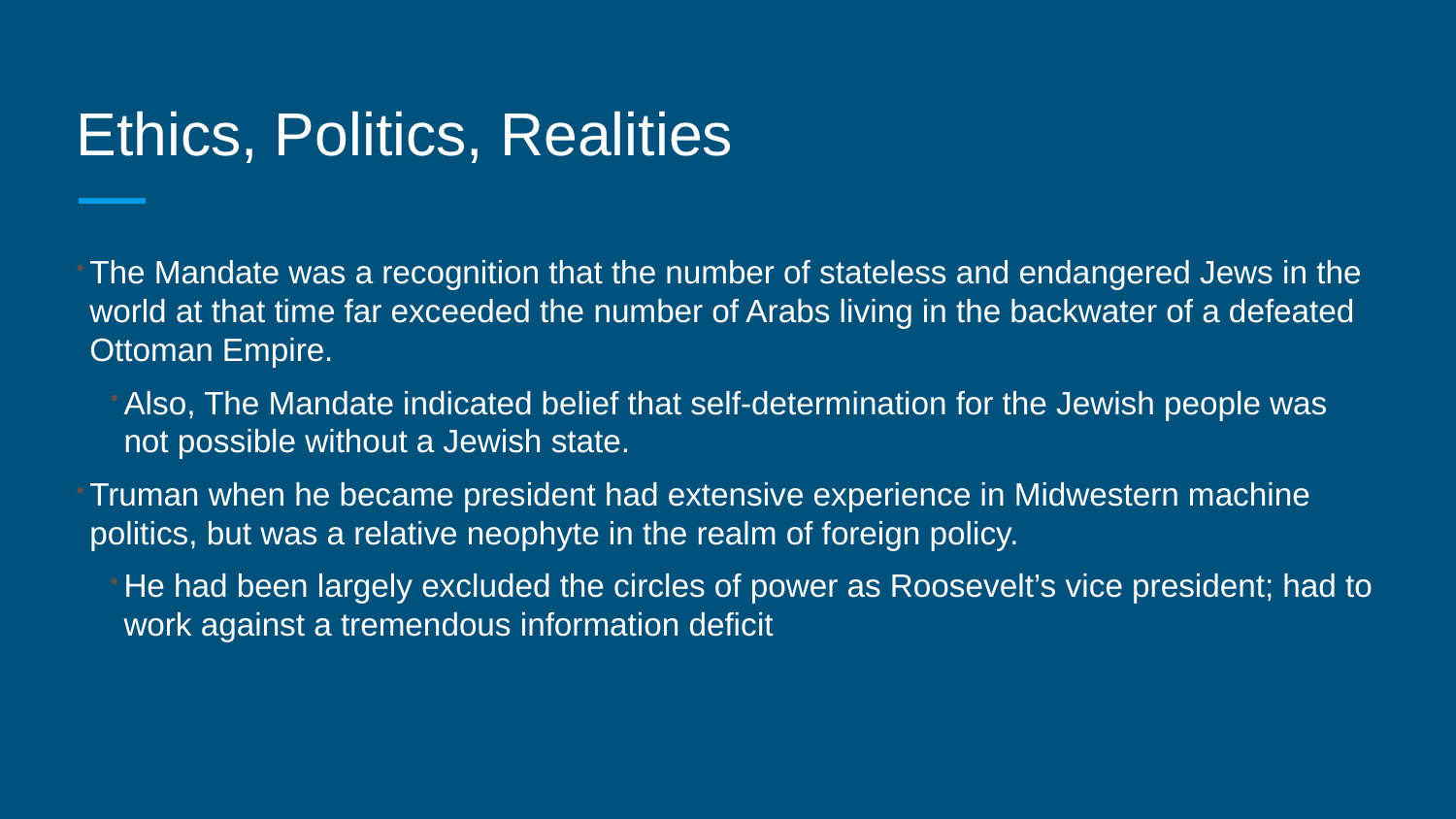

# Ethics, Politics, Realities
The Mandate was a recognition that the number of stateless and endangered Jews in the world at that time far exceeded the number of Arabs living in the backwater of a defeated Ottoman Empire.
Also, The Mandate indicated belief that self-determination for the Jewish people was not possible without a Jewish state.
Truman when he became president had extensive experience in Midwestern machine politics, but was a relative neophyte in the realm of foreign policy.
He had been largely excluded the circles of power as Roosevelt’s vice president; had to work against a tremendous information deficit